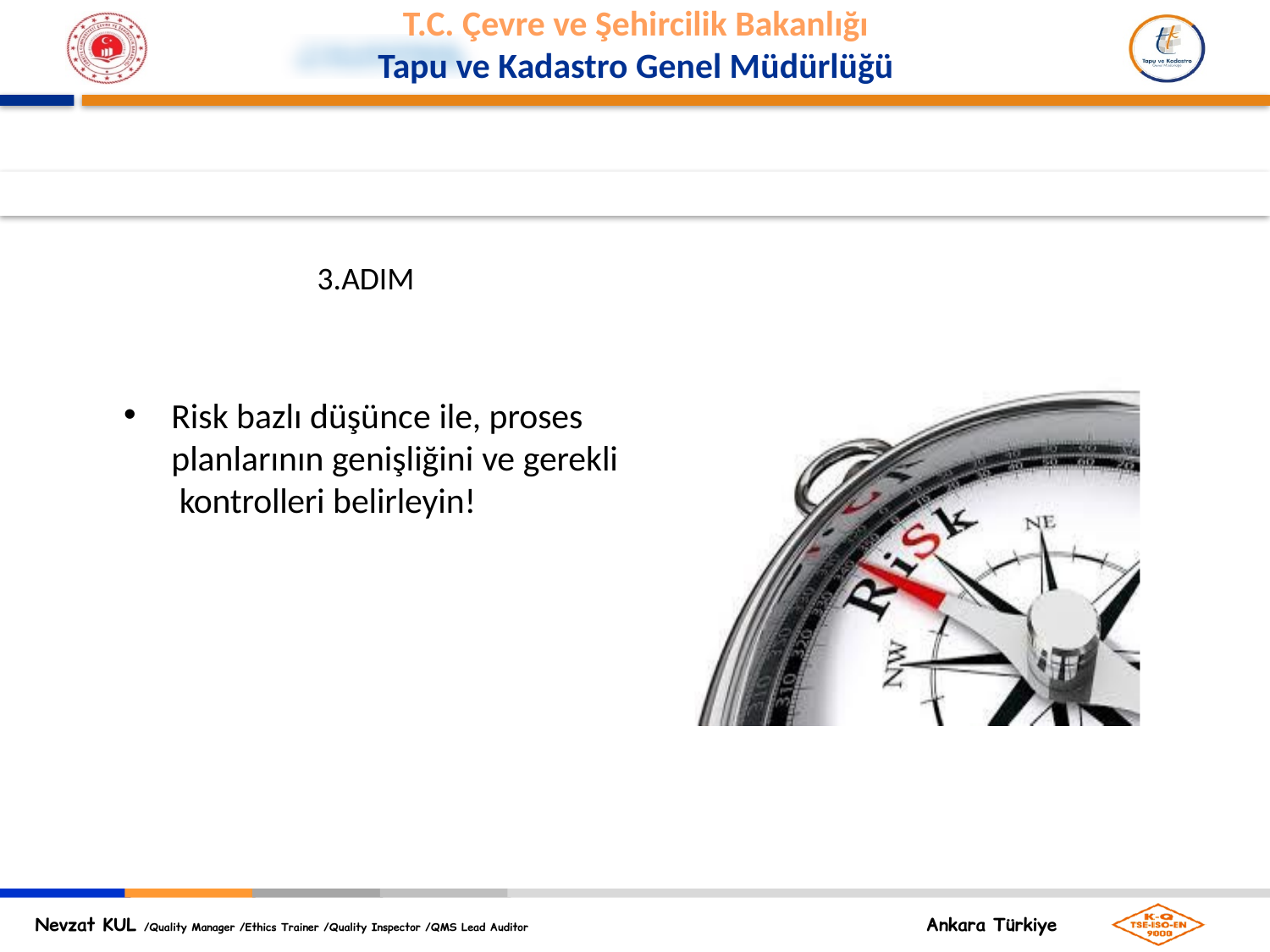

3.ADIM

Risk bazlı düşünce ile, proses  planlarının genişliğini ve gerekli  kontrolleri belirleyin!